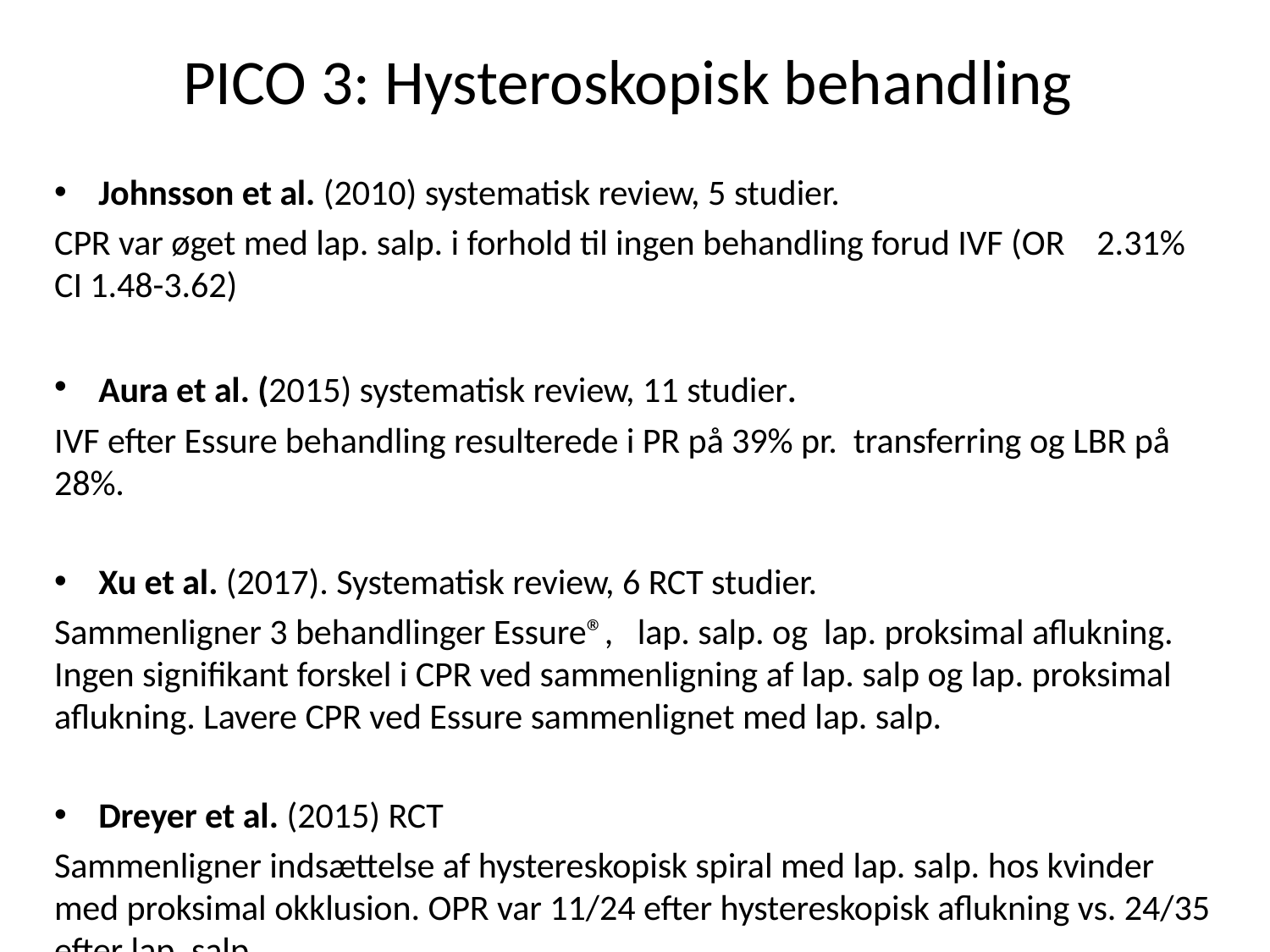

# PICO 3: Hysteroskopisk behandling
Johnsson et al. (2010) systematisk review, 5 studier.
CPR var øget med lap. salp. i forhold til ingen behandling forud IVF (OR    2.31% CI 1.48-3.62)

Aura et al. (2015) systematisk review, 11 studier.
IVF efter Essure behandling resulterede i PR på 39% pr.  transferring og LBR på 28%.

Xu et al. (2017). Systematisk review, 6 RCT studier.
Sammenligner 3 behandlinger Essure®,   lap. salp. og  lap. proksimal aflukning. Ingen signifikant forskel i CPR ved sammenligning af lap. salp og lap. proksimal aflukning. Lavere CPR ved Essure sammenlignet med lap. salp.

Dreyer et al. (2015) RCT
Sammenligner indsættelse af hystereskopisk spiral med lap. salp. hos kvinder med proksimal okklusion. OPR var 11/24 efter hystereskopisk aflukning vs. 24/35 efter lap. salp.